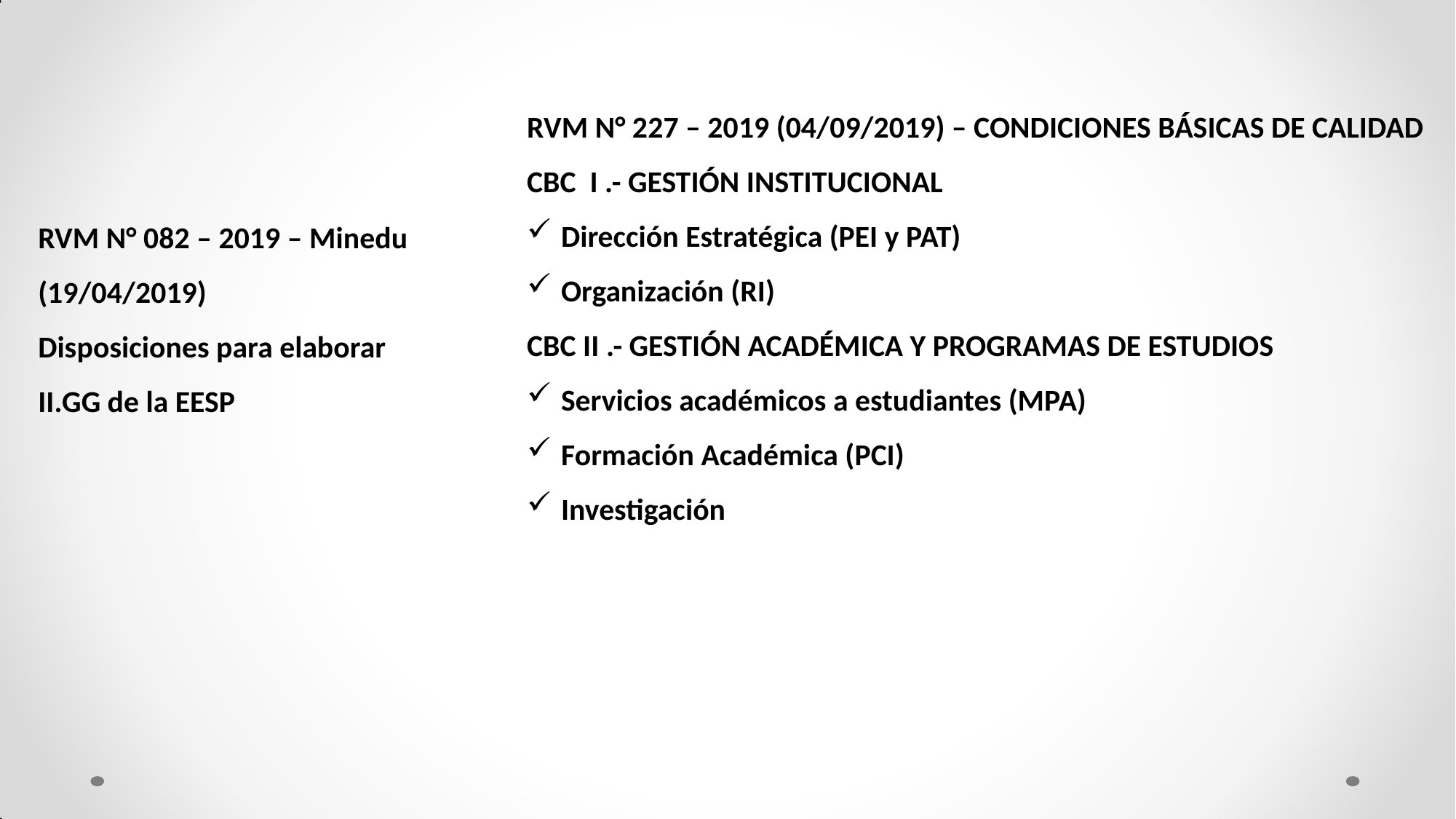

RVM N° 227 – 2019 (04/09/2019) – CONDICIONES BÁSICAS DE CALIDAD
CBC  I .- GESTIÓN INSTITUCIONAL
Dirección Estratégica (PEI y PAT)
Organización (RI)
CBC II .- GESTIÓN ACADÉMICA Y PROGRAMAS DE ESTUDIOS
Servicios académicos a estudiantes (MPA)
Formación Académica (PCI)
Investigación
RVM N° 082 – 2019 – Minedu (19/04/2019)
Disposiciones para elaborar II.GG de la EESP